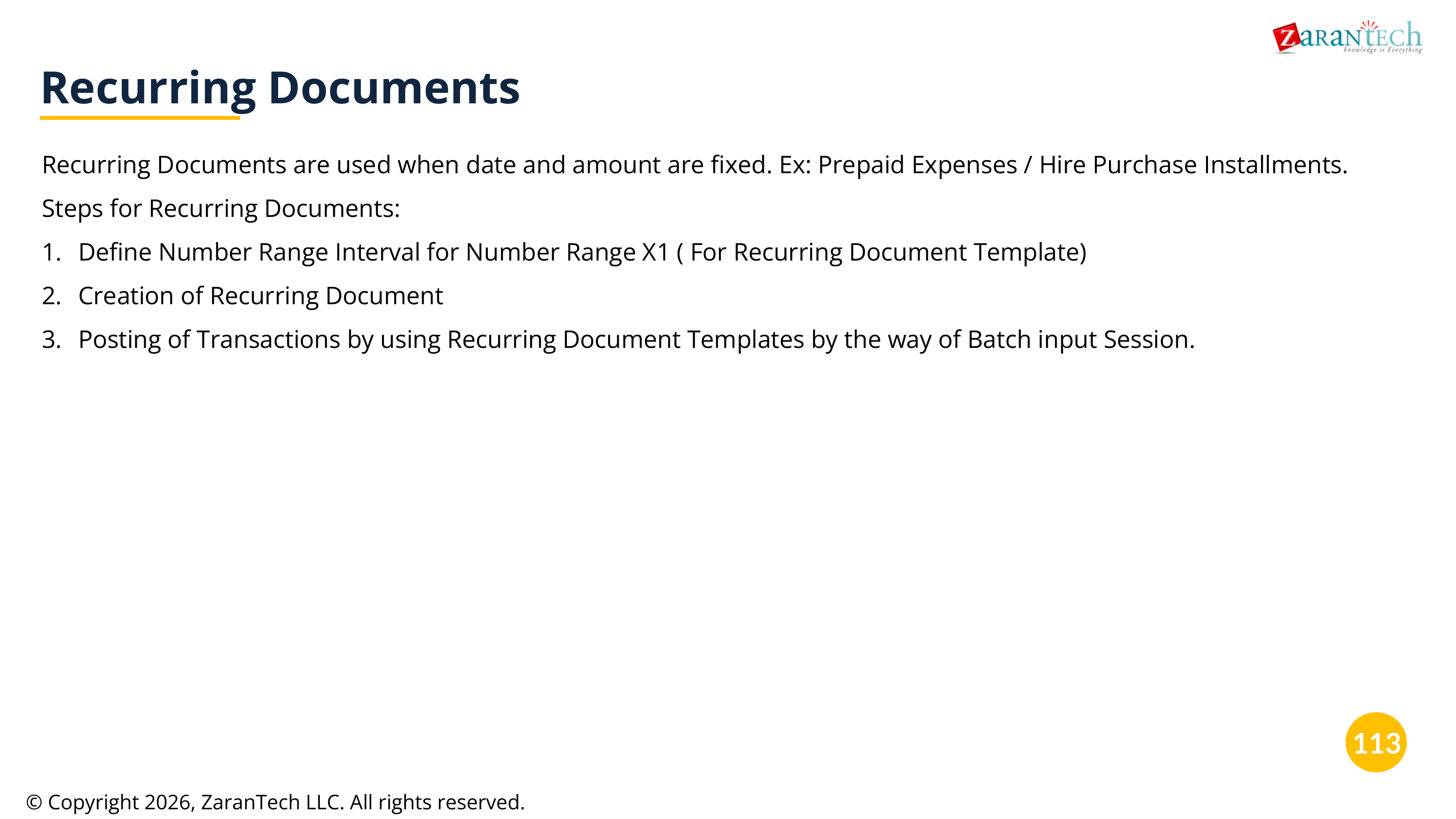

Recurring Documents

Recurring Documents are used when date and amount are fixed. Ex: Prepaid Expenses / Hire Purchase Installments.
Steps for Recurring Documents:
Define Number Range Interval for Number Range X1 ( For Recurring Document Template)
Creation of Recurring Document
Posting of Transactions by using Recurring Document Templates by the way of Batch input Session.
113
© Copyright 2026, ZaranTech LLC. All rights reserved.